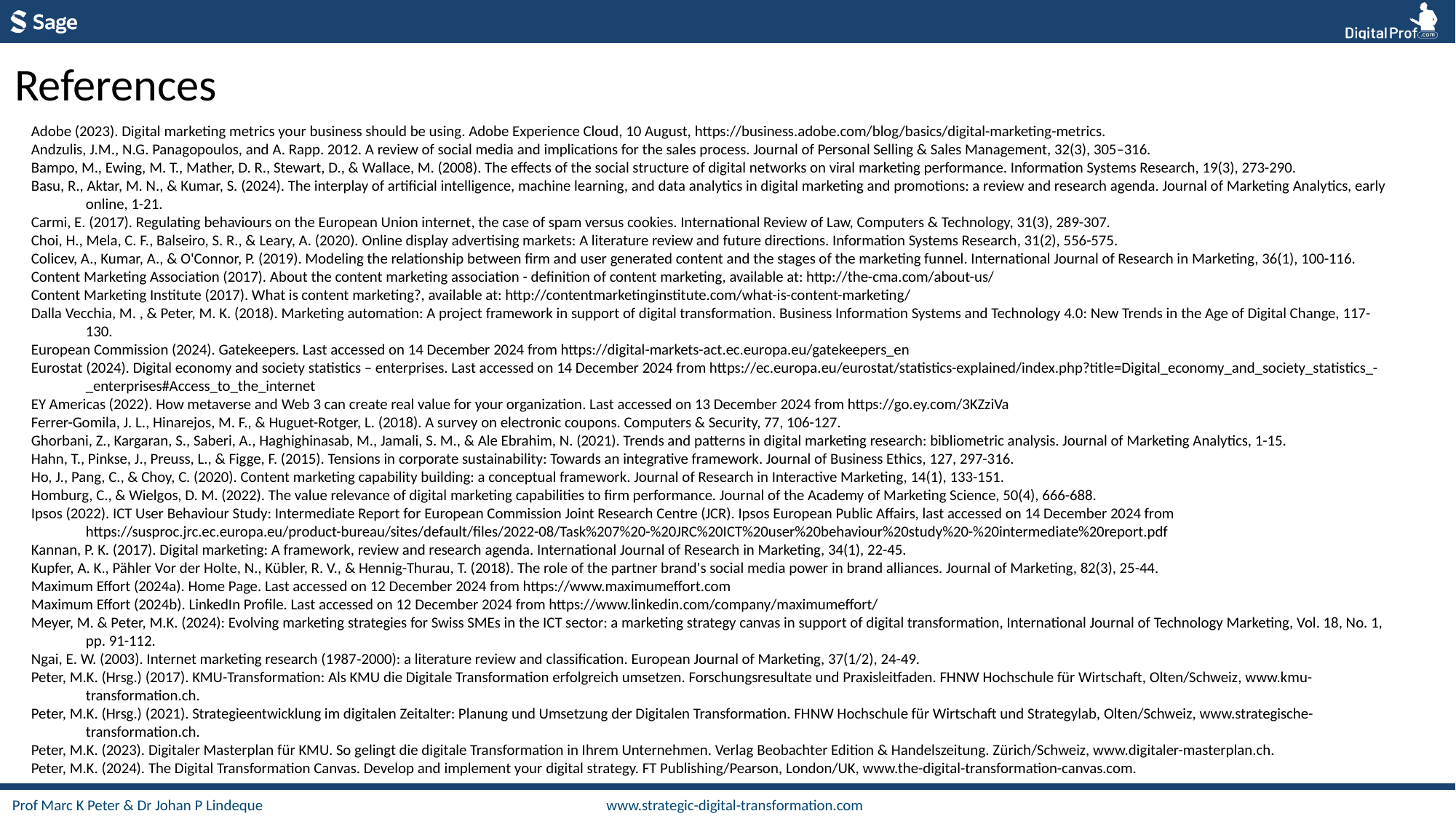

References
Adobe (2023). Digital marketing metrics your business should be using. Adobe Experience Cloud, 10 August, https://business.adobe.com/blog/basics/digital-marketing-metrics.
Andzulis, J.M., N.G. Panagopoulos, and A. Rapp. 2012. A review of social media and implications for the sales process. Journal of Personal Selling & Sales Management, 32(3), 305–316.
Bampo, M., Ewing, M. T., Mather, D. R., Stewart, D., & Wallace, M. (2008). The effects of the social structure of digital networks on viral marketing performance. Information Systems Research, 19(3), 273-290.
Basu, R., Aktar, M. N., & Kumar, S. (2024). The interplay of artificial intelligence, machine learning, and data analytics in digital marketing and promotions: a review and research agenda. Journal of Marketing Analytics, early online, 1-21.
Carmi, E. (2017). Regulating behaviours on the European Union internet, the case of spam versus cookies. International Review of Law, Computers & Technology, 31(3), 289-307.
Choi, H., Mela, C. F., Balseiro, S. R., & Leary, A. (2020). Online display advertising markets: A literature review and future directions. Information Systems Research, 31(2), 556-575.
Colicev, A., Kumar, A., & O'Connor, P. (2019). Modeling the relationship between firm and user generated content and the stages of the marketing funnel. International Journal of Research in Marketing, 36(1), 100-116.
Content Marketing Association (2017). About the content marketing association - definition of content marketing, available at: http://the-cma.com/about-us/
Content Marketing Institute (2017). What is content marketing?, available at: http://contentmarketinginstitute.com/what-is-content-marketing/
Dalla Vecchia, M. , & Peter, M. K. (2018). Marketing automation: A project framework in support of digital transformation. Business Information Systems and Technology 4.0: New Trends in the Age of Digital Change, 117-130.
European Commission (2024). Gatekeepers. Last accessed on 14 December 2024 from https://digital-markets-act.ec.europa.eu/gatekeepers_en
Eurostat (2024). Digital economy and society statistics – enterprises. Last accessed on 14 December 2024 from https://ec.europa.eu/eurostat/statistics-explained/index.php?title=Digital_economy_and_society_statistics_-_enterprises#Access_to_the_internet
EY Americas (2022). How metaverse and Web 3 can create real value for your organization. Last accessed on 13 December 2024 from https://go.ey.com/3KZziVa
Ferrer-Gomila, J. L., Hinarejos, M. F., & Huguet-Rotger, L. (2018). A survey on electronic coupons. Computers & Security, 77, 106-127.
Ghorbani, Z., Kargaran, S., Saberi, A., Haghighinasab, M., Jamali, S. M., & Ale Ebrahim, N. (2021). Trends and patterns in digital marketing research: bibliometric analysis. Journal of Marketing Analytics, 1-15.
Hahn, T., Pinkse, J., Preuss, L., & Figge, F. (2015). Tensions in corporate sustainability: Towards an integrative framework. Journal of Business Ethics, 127, 297-316.
Ho, J., Pang, C., & Choy, C. (2020). Content marketing capability building: a conceptual framework. Journal of Research in Interactive Marketing, 14(1), 133-151.
Homburg, C., & Wielgos, D. M. (2022). The value relevance of digital marketing capabilities to firm performance. Journal of the Academy of Marketing Science, 50(4), 666-688.
Ipsos (2022). ICT User Behaviour Study: Intermediate Report for European Commission Joint Research Centre (JCR). Ipsos European Public Affairs, last accessed on 14 December 2024 from https://susproc.jrc.ec.europa.eu/product-bureau/sites/default/files/2022-08/Task%207%20-%20JRC%20ICT%20user%20behaviour%20study%20-%20intermediate%20report.pdf
Kannan, P. K. (2017). Digital marketing: A framework, review and research agenda. International Journal of Research in Marketing, 34(1), 22-45.
Kupfer, A. K., Pähler Vor der Holte, N., Kübler, R. V., & Hennig-Thurau, T. (2018). The role of the partner brand's social media power in brand alliances. Journal of Marketing, 82(3), 25-44.
Maximum Effort (2024a). Home Page. Last accessed on 12 December 2024 from https://www.maximumeffort.com
Maximum Effort (2024b). LinkedIn Profile. Last accessed on 12 December 2024 from https://www.linkedin.com/company/maximumeffort/
Meyer, M. & Peter, M.K. (2024): Evolving marketing strategies for Swiss SMEs in the ICT sector: a marketing strategy canvas in support of digital transformation, International Journal of Technology Marketing, Vol. 18, No. 1, pp. 91-112.
Ngai, E. W. (2003). Internet marketing research (1987‐2000): a literature review and classification. European Journal of Marketing, 37(1/2), 24-49.
Peter, M.K. (Hrsg.) (2017). KMU-Transformation: Als KMU die Digitale Transformation erfolgreich umsetzen. Forschungsresultate und Praxisleitfaden. FHNW Hochschule für Wirtschaft, Olten/Schweiz, www.kmu-transformation.ch.
Peter, M.K. (Hrsg.) (2021). Strategieentwicklung im digitalen Zeitalter: Planung und Umsetzung der Digitalen Transformation. FHNW Hochschule für Wirtschaft und Strategylab, Olten/Schweiz, www.strategische-transformation.ch.
Peter, M.K. (2023). Digitaler Masterplan für KMU. So gelingt die digitale Transformation in Ihrem Unternehmen. Verlag Beobachter Edition & Handelszeitung. Zürich/Schweiz, www.digitaler-masterplan.ch.
Peter, M.K. (2024). The Digital Transformation Canvas. Develop and implement your digital strategy. FT Publishing/Pearson, London/UK, www.the-digital-transformation-canvas.com.